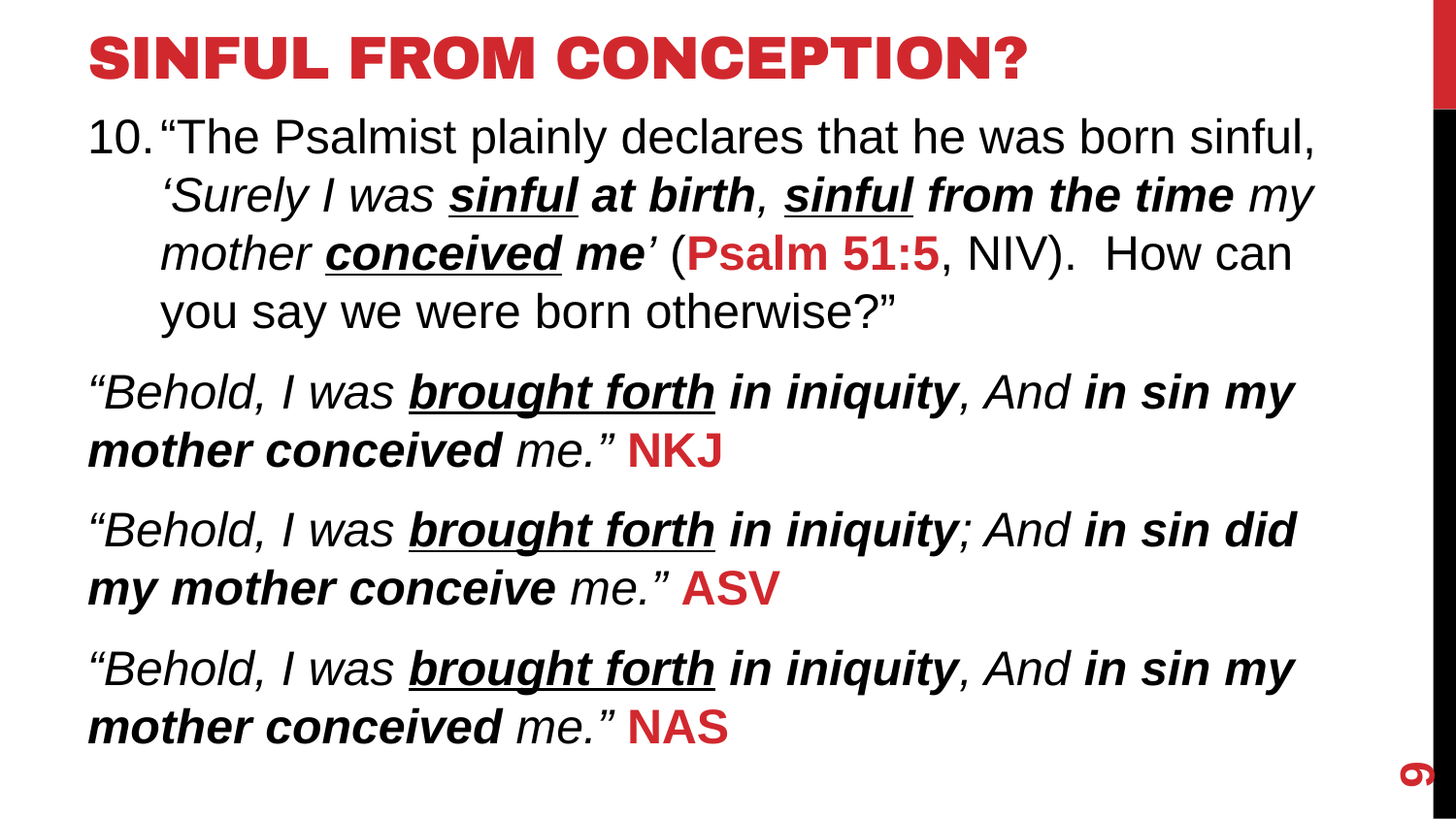

# Sinful From Conception?
“The Psalmist plainly declares that he was born sinful, ‘Surely I was sinful at birth, sinful from the time my mother conceived me’ (Psalm 51:5, NIV).  How can you say we were born otherwise?”
“Behold, I was brought forth in iniquity, And in sin my mother conceived me.” NKJ
“Behold, I was brought forth in iniquity; And in sin did my mother conceive me.” ASV
“Behold, I was brought forth in iniquity, And in sin my mother conceived me.” NAS
9